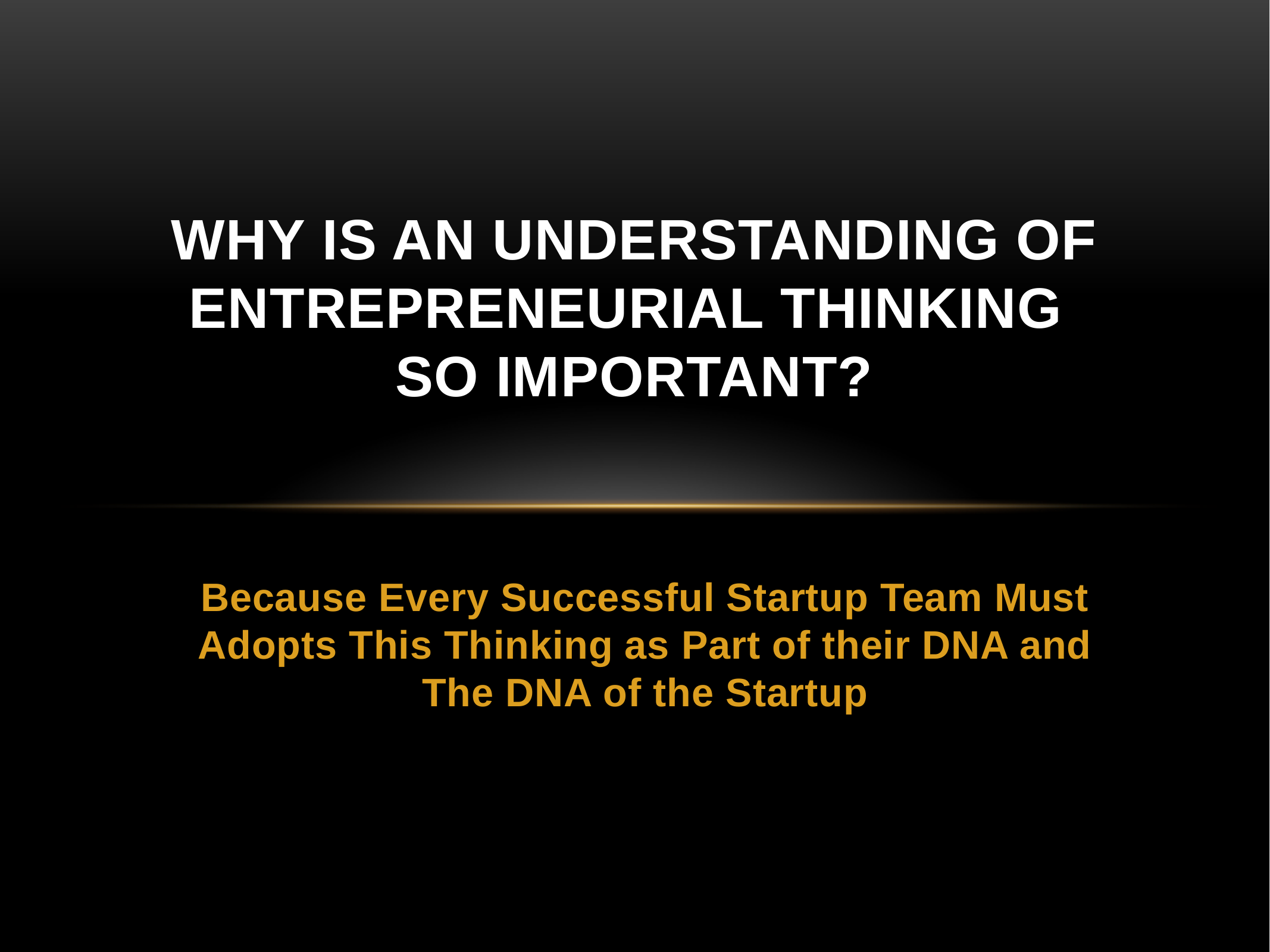

# Why is an Understanding of entrepreneurial thinking So important?
Because Every Successful Startup Team Must Adopts This Thinking as Part of their DNA and The DNA of the Startup